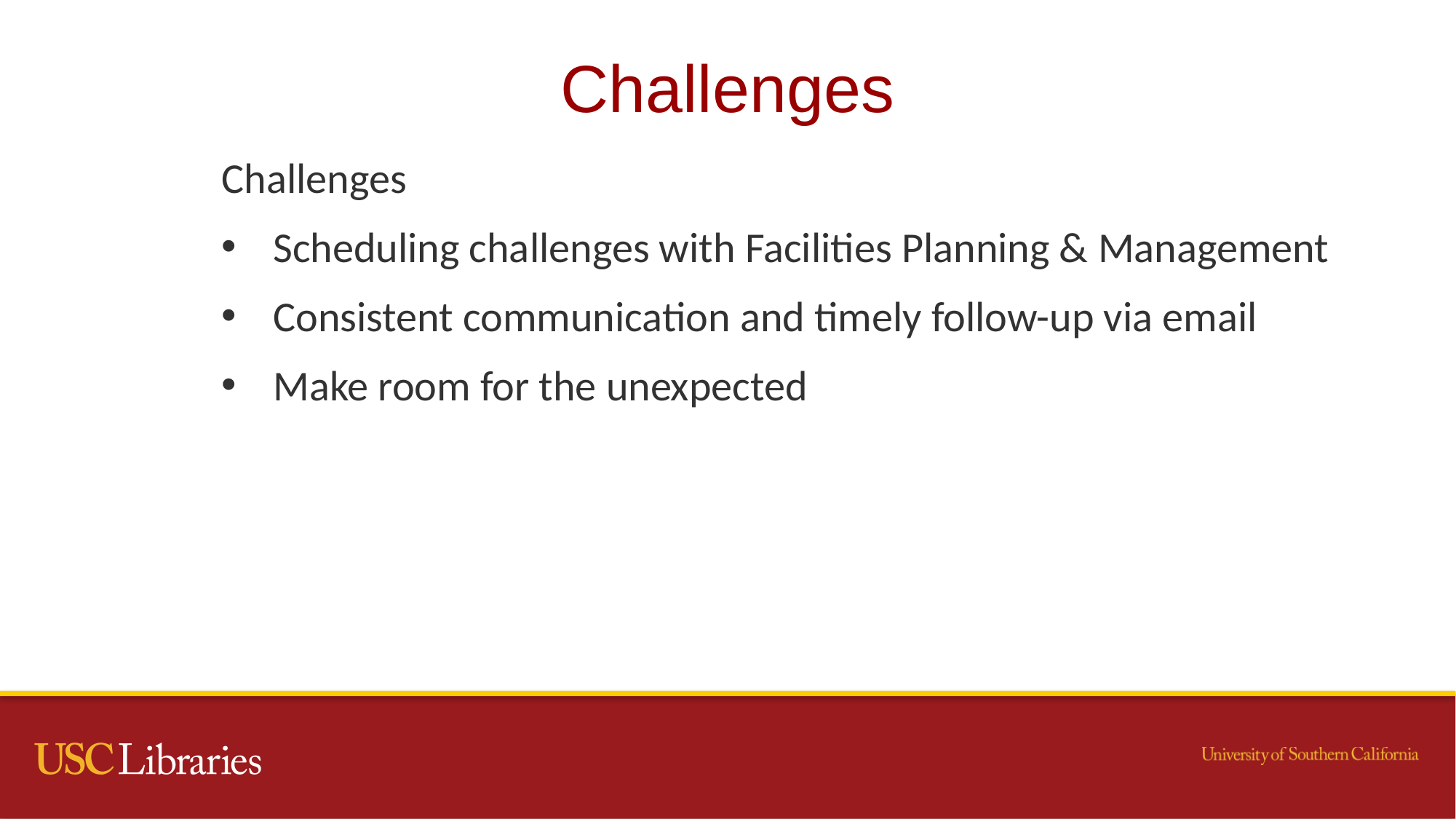

# Challenges
Challenges
Scheduling challenges with Facilities Planning & Management
Consistent communication and timely follow-up via email
Make room for the unexpected